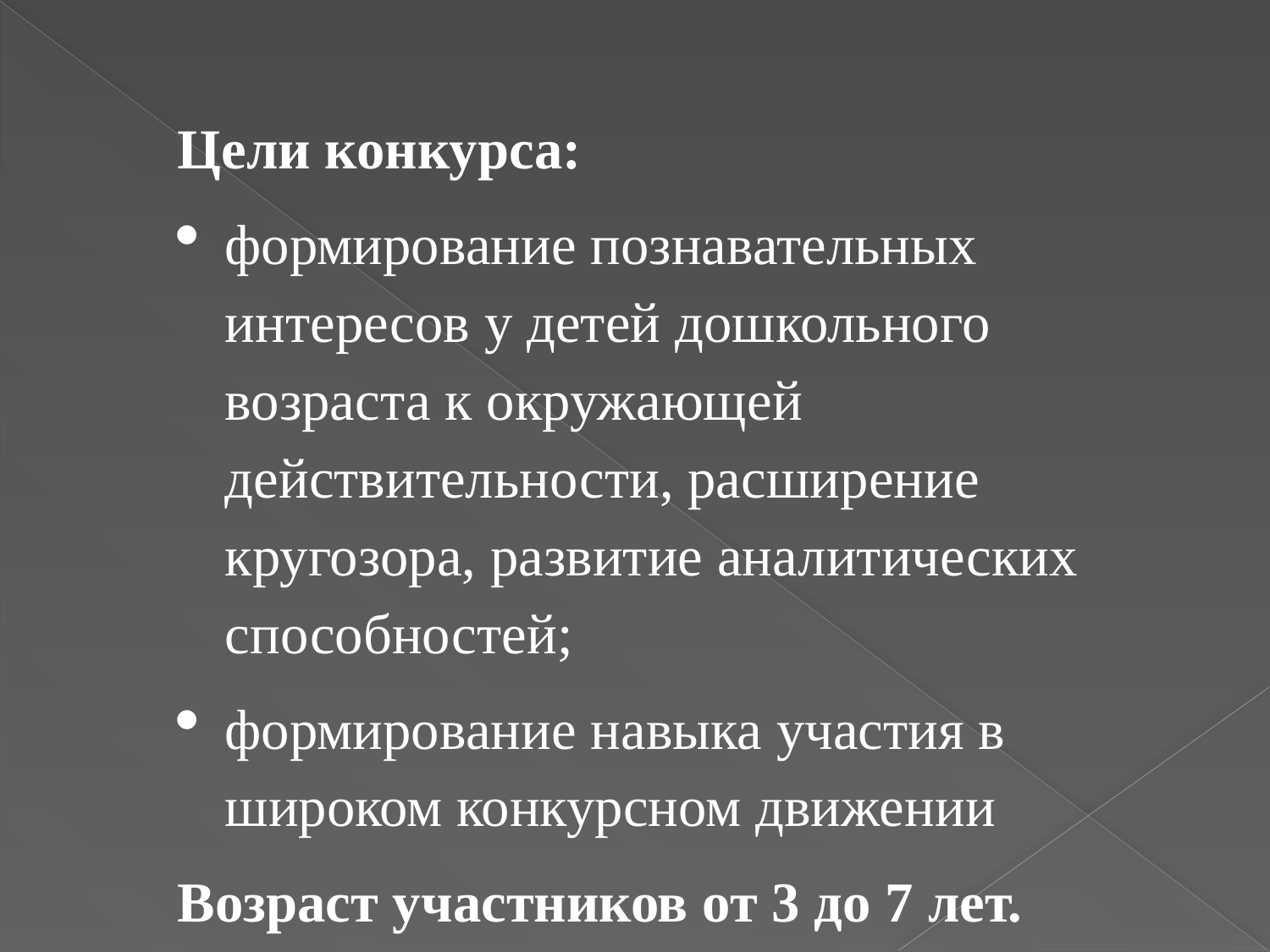

Цели конкурса:
формирование познавательных интересов у детей дошкольного возраста к окружающей действительности, расширение кругозора, развитие аналитических способностей;
формирование навыка участия в широком конкурсном движении
Возраст участников от 3 до 7 лет.